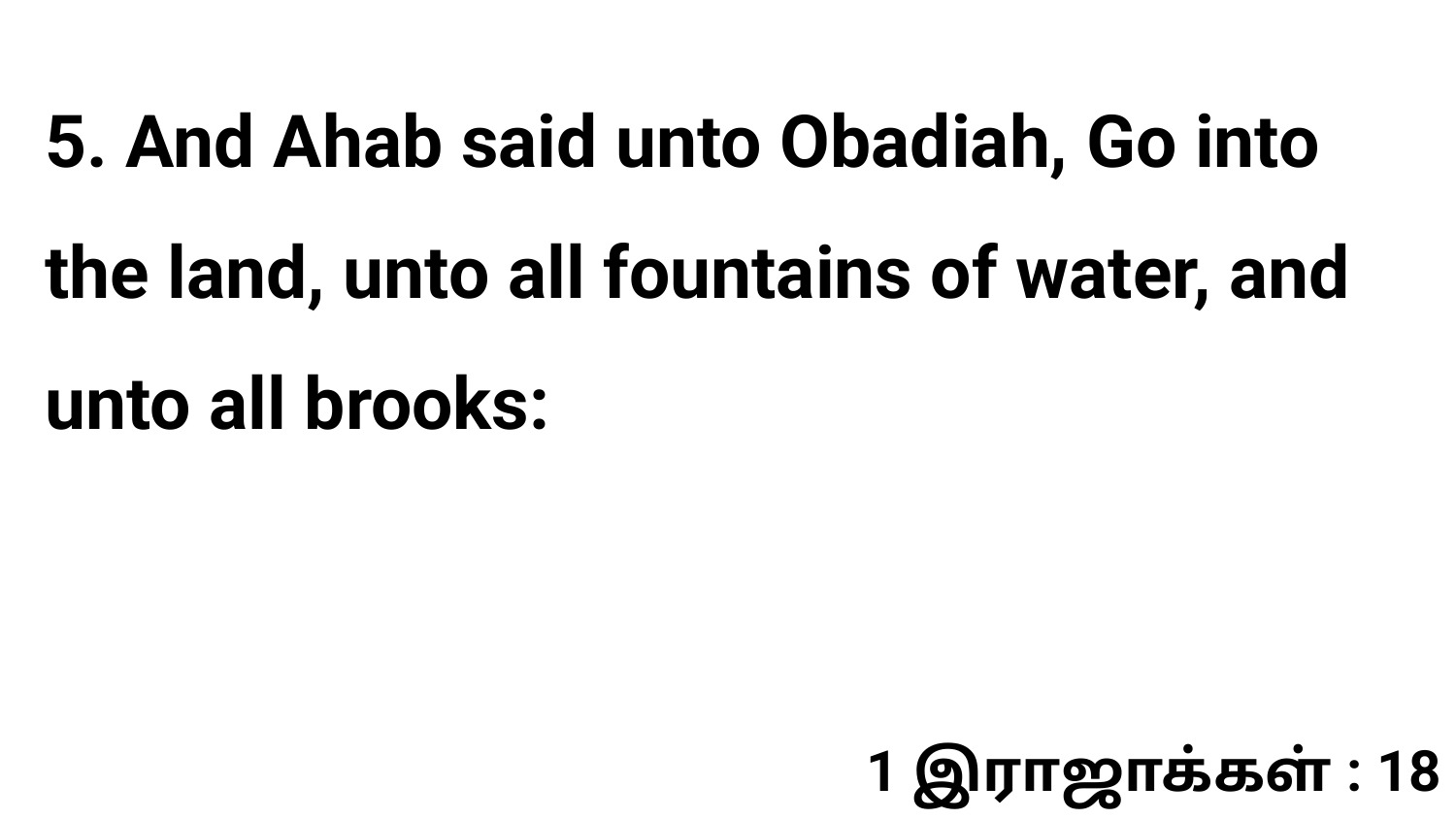

5. And Ahab said unto Obadiah, Go into the land, unto all fountains of water, and unto all brooks:
1 இராஜாக்கள் : 18